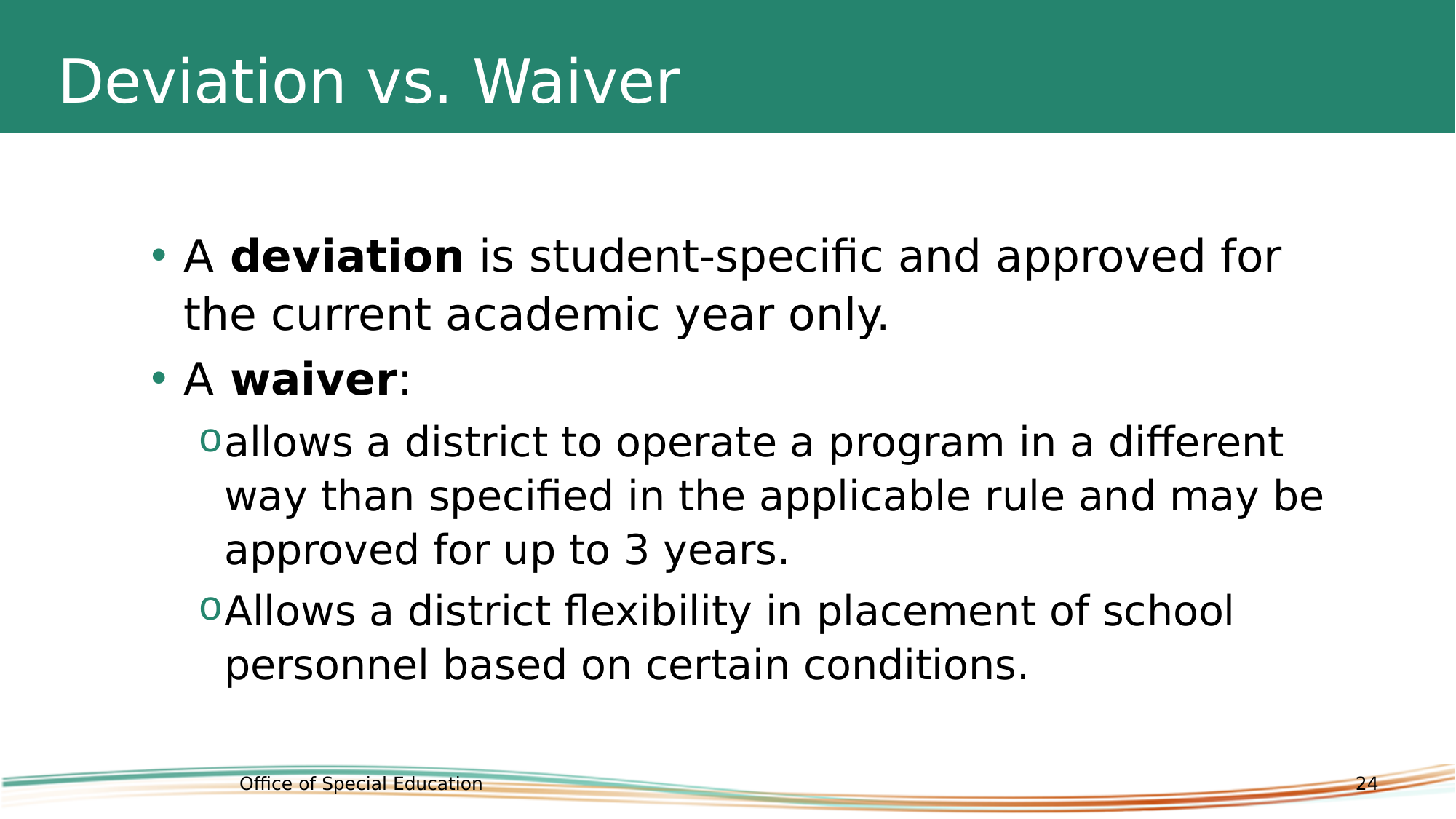

# Deviation vs. Waiver
A deviation is student-specific and approved for the current academic year only.
A waiver:
allows a district to operate a program in a different way than specified in the applicable rule and may be approved for up to 3 years.
Allows a district flexibility in placement of school personnel based on certain conditions.
Office of Special Education
24